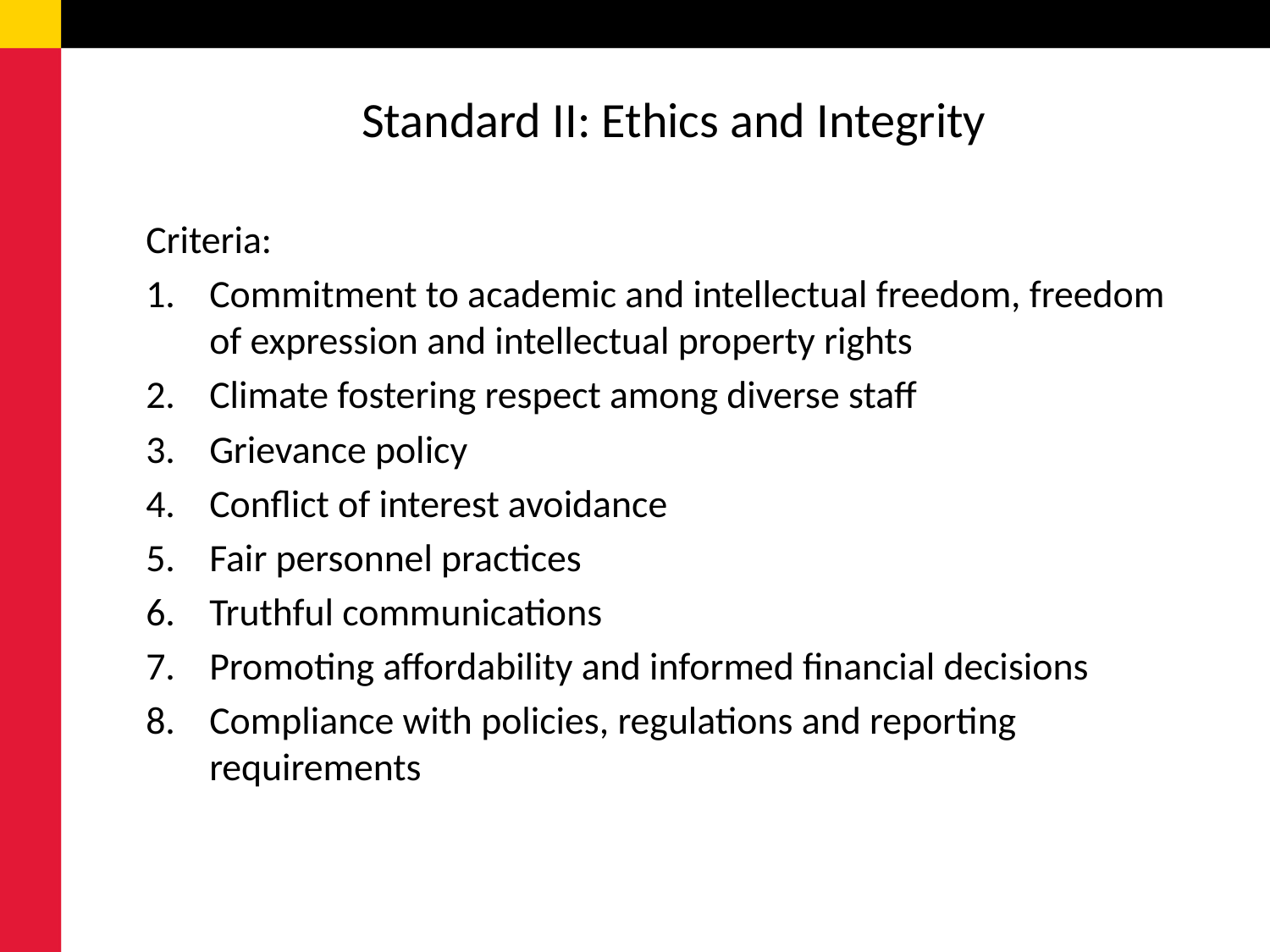

# Standard II: Ethics and Integrity
Criteria:
Commitment to academic and intellectual freedom, freedom of expression and intellectual property rights
Climate fostering respect among diverse staff
Grievance policy
Conflict of interest avoidance
Fair personnel practices
Truthful communications
Promoting affordability and informed financial decisions
Compliance with policies, regulations and reporting requirements